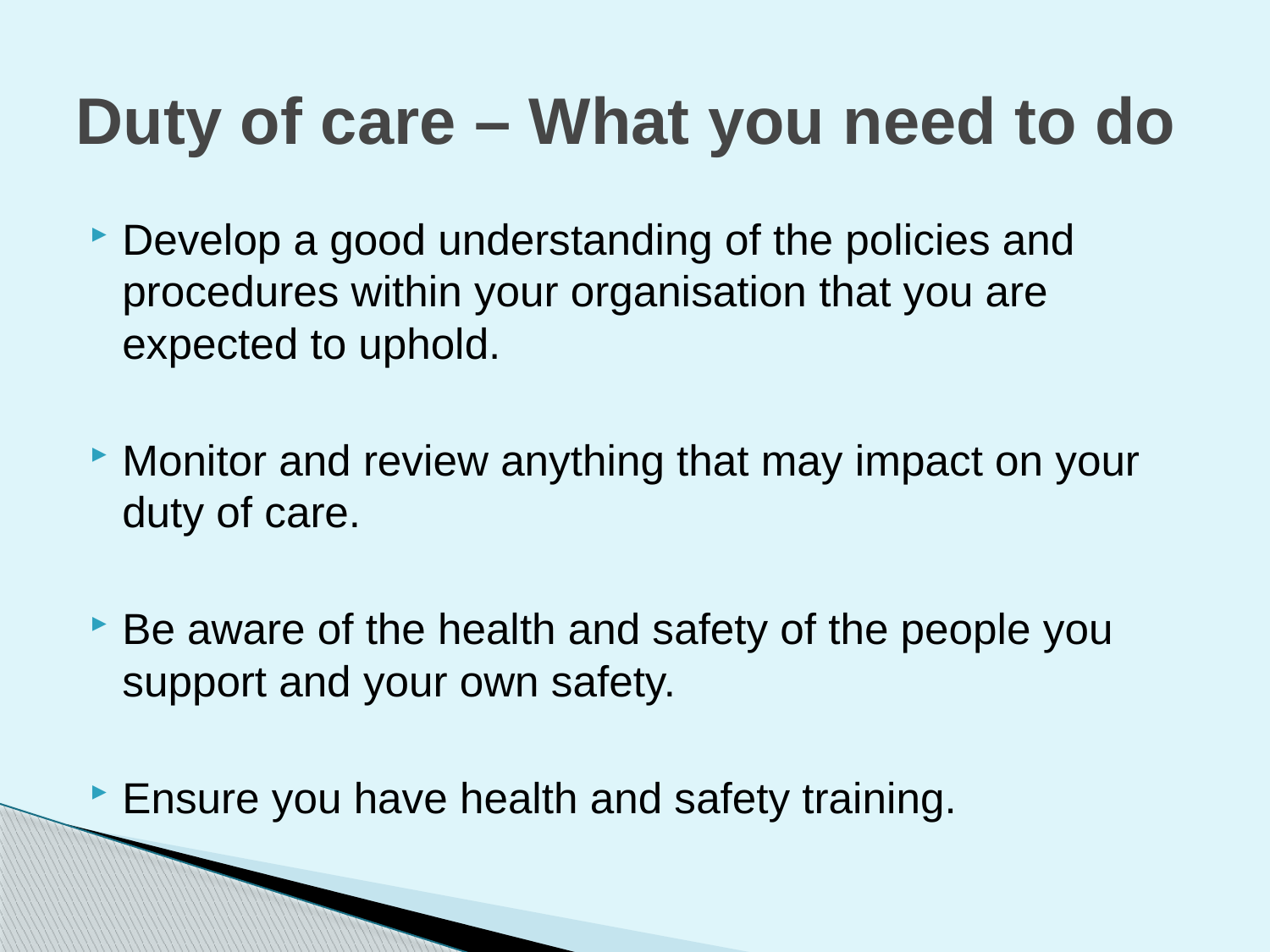

# Duty of care – What you need to do
Develop a good understanding of the policies and procedures within your organisation that you are expected to uphold.

Monitor and review anything that may impact on your duty of care.

Be aware of the health and safety of the people you support and your own safety.

Ensure you have health and safety training.